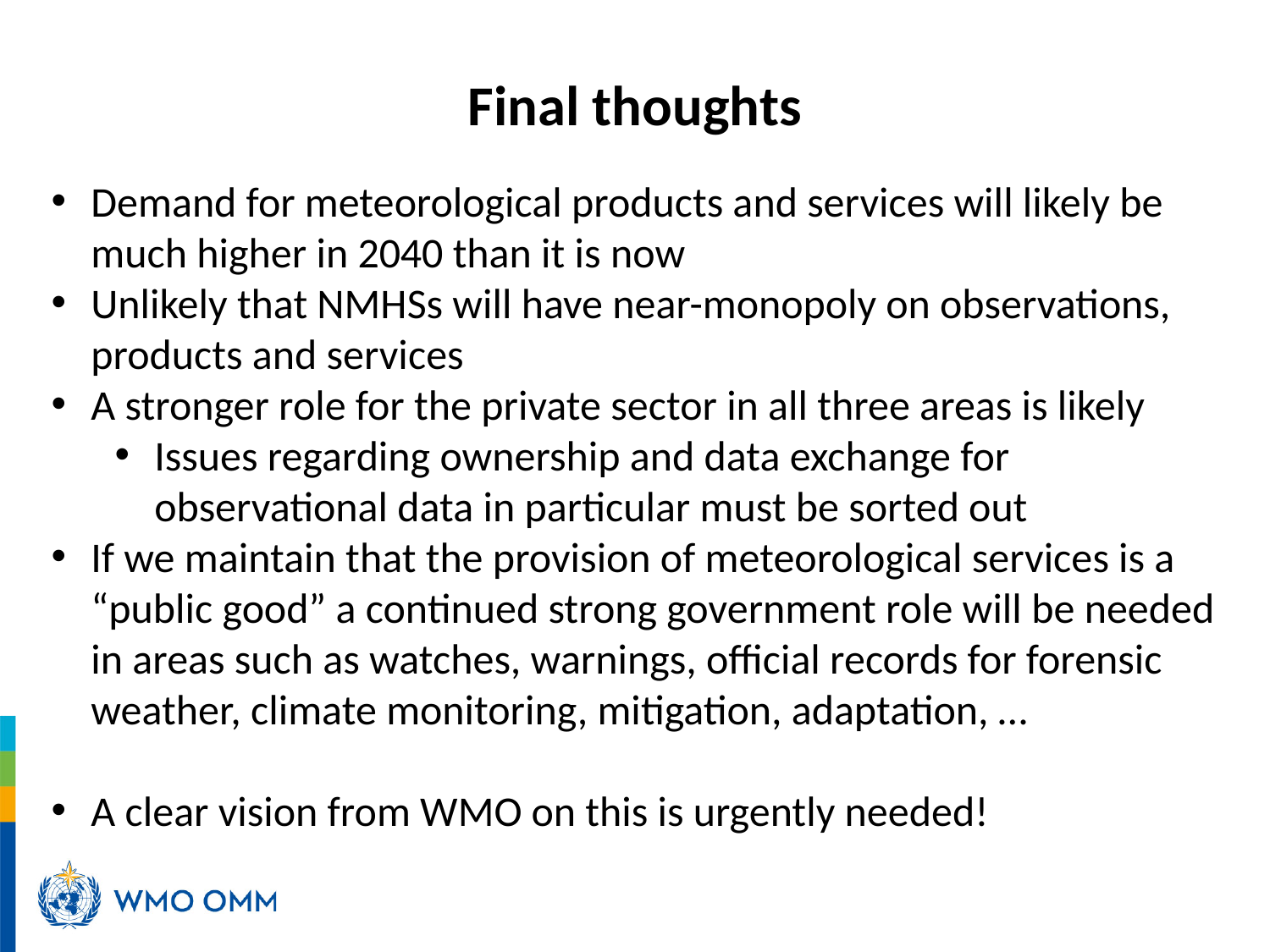

# Final thoughts
Demand for meteorological products and services will likely be much higher in 2040 than it is now
Unlikely that NMHSs will have near-monopoly on observations, products and services
A stronger role for the private sector in all three areas is likely
Issues regarding ownership and data exchange for observational data in particular must be sorted out
If we maintain that the provision of meteorological services is a “public good” a continued strong government role will be needed in areas such as watches, warnings, official records for forensic weather, climate monitoring, mitigation, adaptation, …

A clear vision from WMO on this is urgently needed!